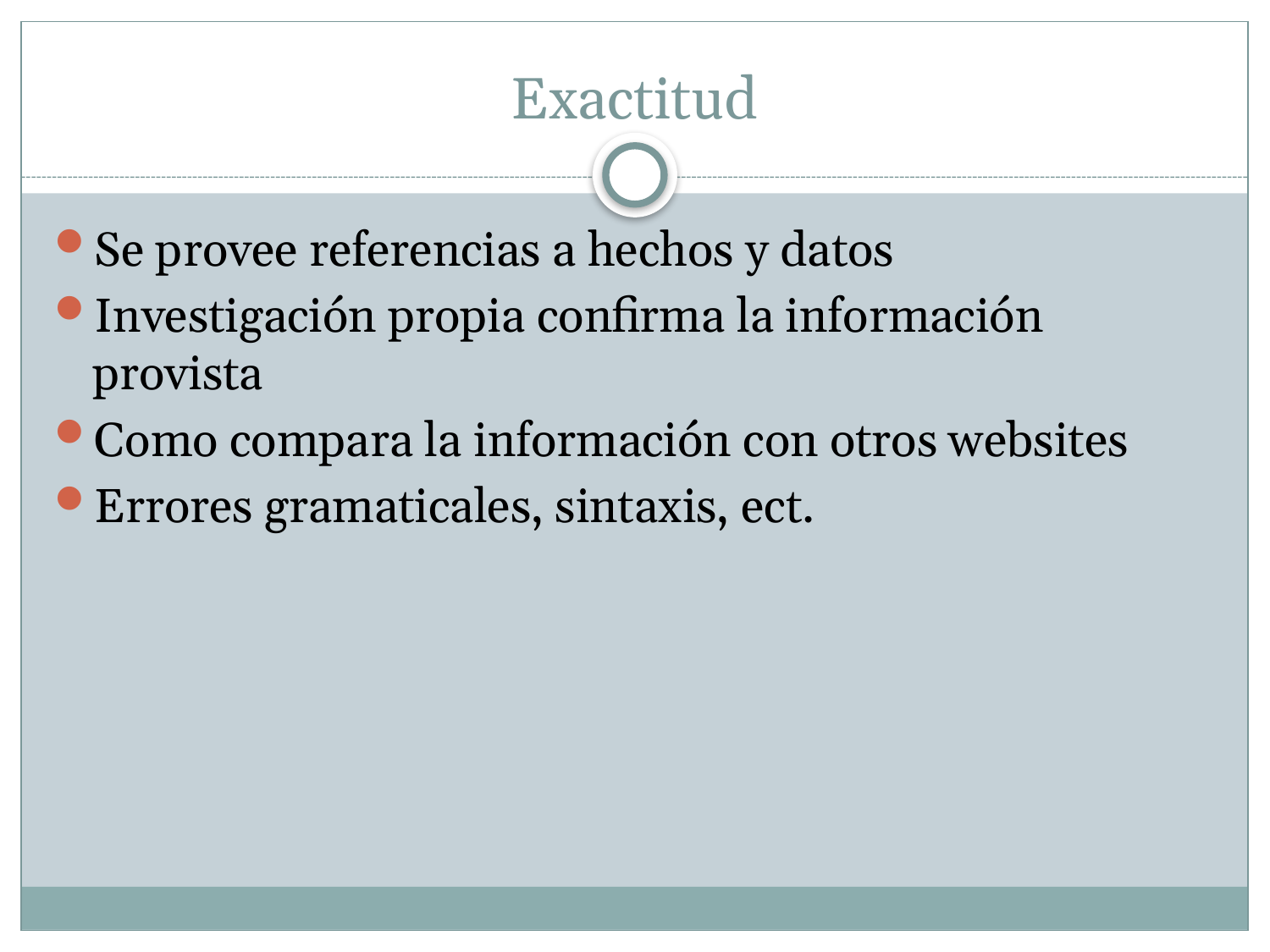

# Exactitud
Se provee referencias a hechos y datos
Investigación propia confirma la información provista
Como compara la información con otros websites
Errores gramaticales, sintaxis, ect.